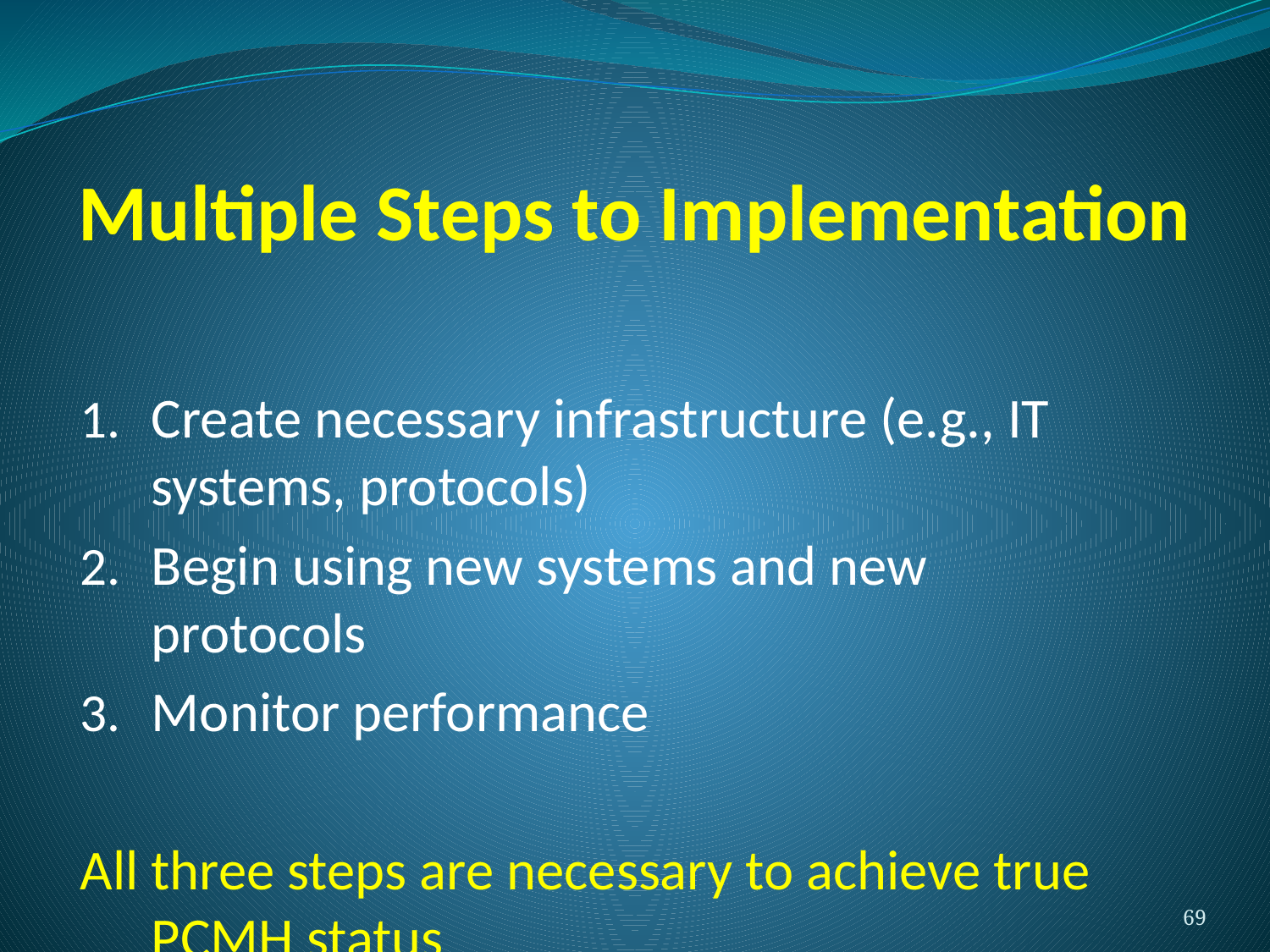

Create necessary infrastructure (e.g., IT systems, protocols)
Begin using new systems and new protocols
Monitor performance

All three steps are necessary to achieve true PCMH status

# Multiple Steps to Implementation
69